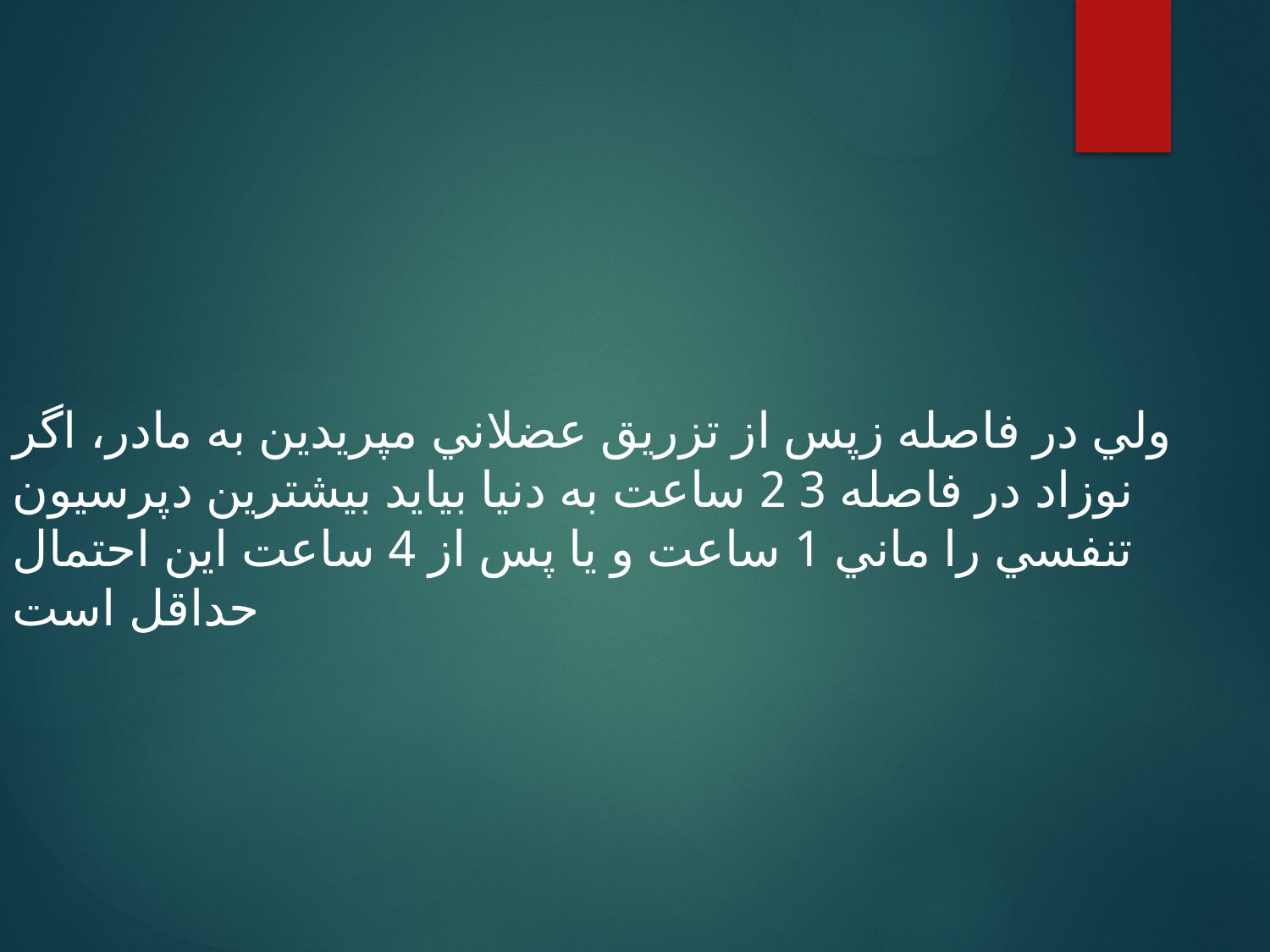

#
ولي در فاصله زپس از تزريق عضلاني مپريدين به مادر، اگر نوزاد در فاصله 3 2 ساعت به دنيا بيايد بيشترين دپرسيون تنفسي را ماني 1 ساعت و يا پس از 4 ساعت اين احتمال حداقل است